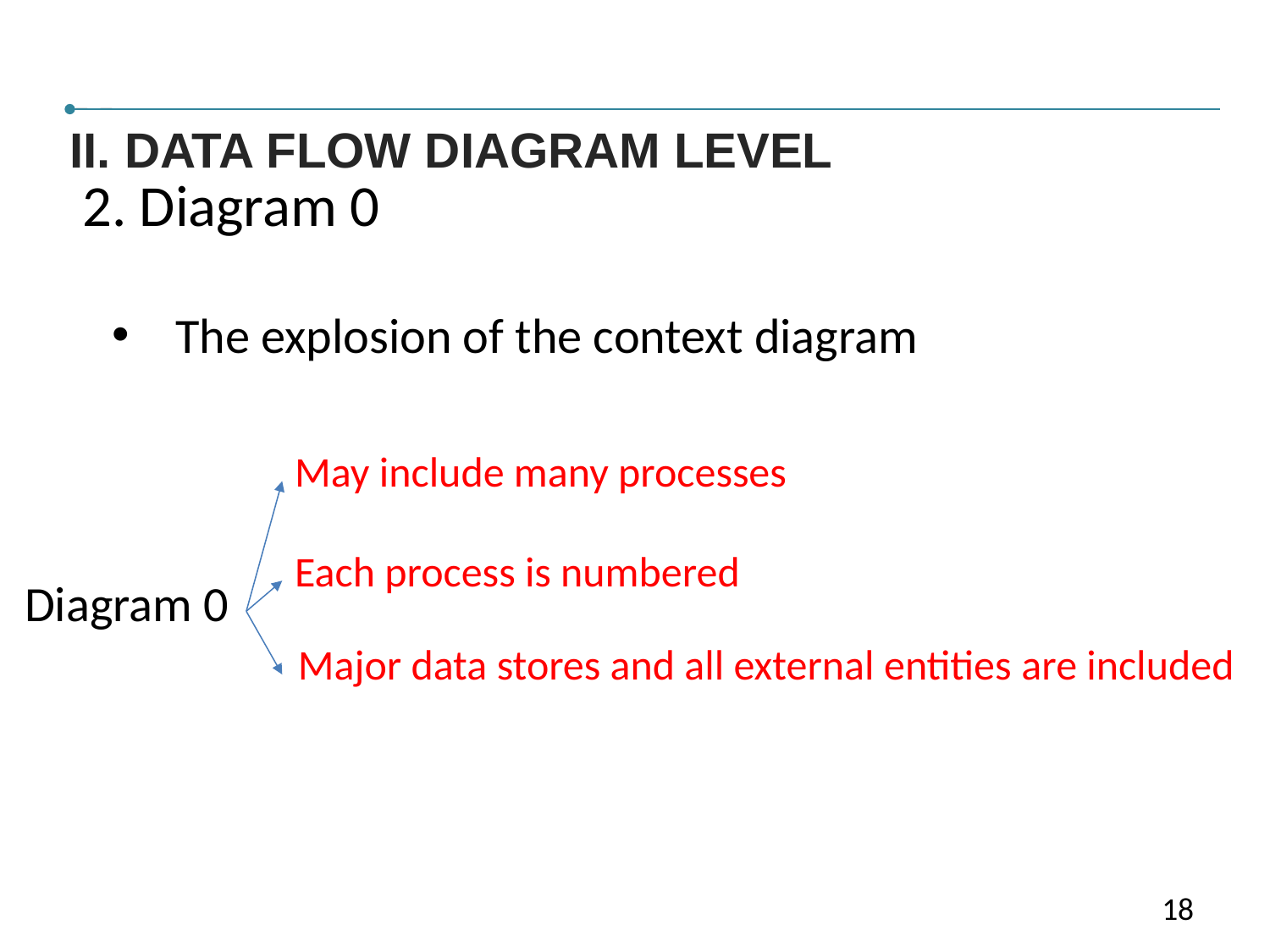

II
II. DATA FLOW DIAGRAM LEVEL
2. Diagram 0
The explosion of the context diagram
May include many processes

Each process is numbered
Diagram 0
Major data stores and all external entities are included

18